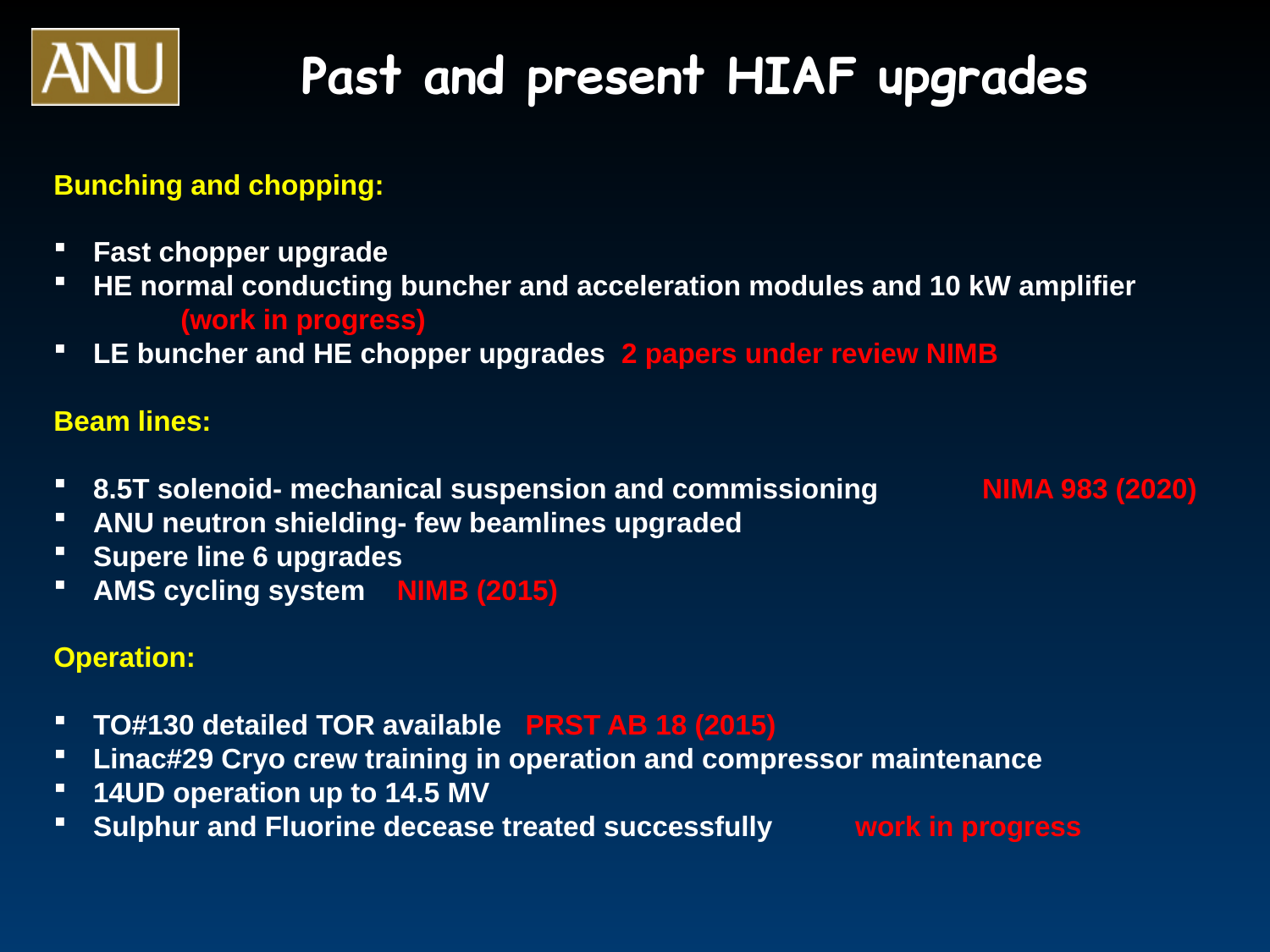

Past and present HIAF upgrades
Bunching and chopping:

Fast chopper upgrade
HE normal conducting buncher and acceleration modules and 10 kW amplifier
	(work in progress)
LE buncher and HE chopper upgrades  2 papers under review NIMB

Beam lines:

8.5T solenoid- mechanical suspension and commissioning	NIMA 983 (2020)
ANU neutron shielding- few beamlines upgraded
Supere line 6 upgrades
AMS cycling system    NIMB (2015)

Operation:

TO#130 detailed TOR available   PRST AB 18 (2015)
Linac#29 Cryo crew training in operation and compressor maintenance
14UD operation up to 14.5 MV
Sulphur and Fluorine decease treated successfully	work in progress